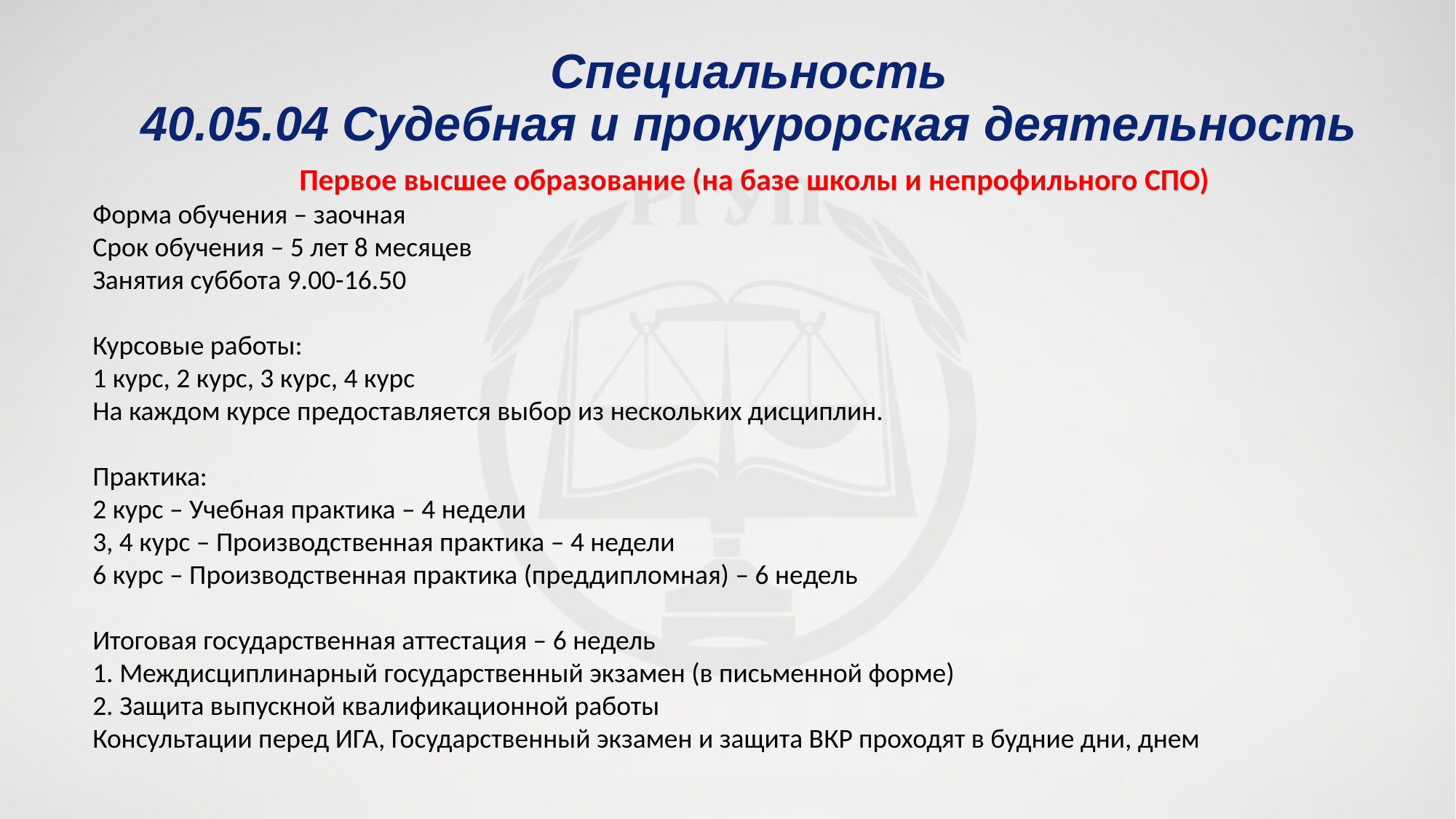

Специальность
40.05.04 Судебная и прокурорская деятельность
Первое высшее образование (на базе школы и непрофильного СПО)
Форма обучения – заочная
Срок обучения – 5 лет 8 месяцев
Занятия суббота 9.00-16.50

Курсовые работы:
1 курс, 2 курс, 3 курс, 4 курс
На каждом курсе предоставляется выбор из нескольких дисциплин.

Практика:
2 курс – Учебная практика – 4 недели
3, 4 курс – Производственная практика – 4 недели
6 курс – Производственная практика (преддипломная) – 6 недель

Итоговая государственная аттестация – 6 недель
1. Междисциплинарный государственный экзамен (в письменной форме)
2. Защита выпускной квалификационной работы
Консультации перед ИГА, Государственный экзамен и защита ВКР проходят в будние дни, днем